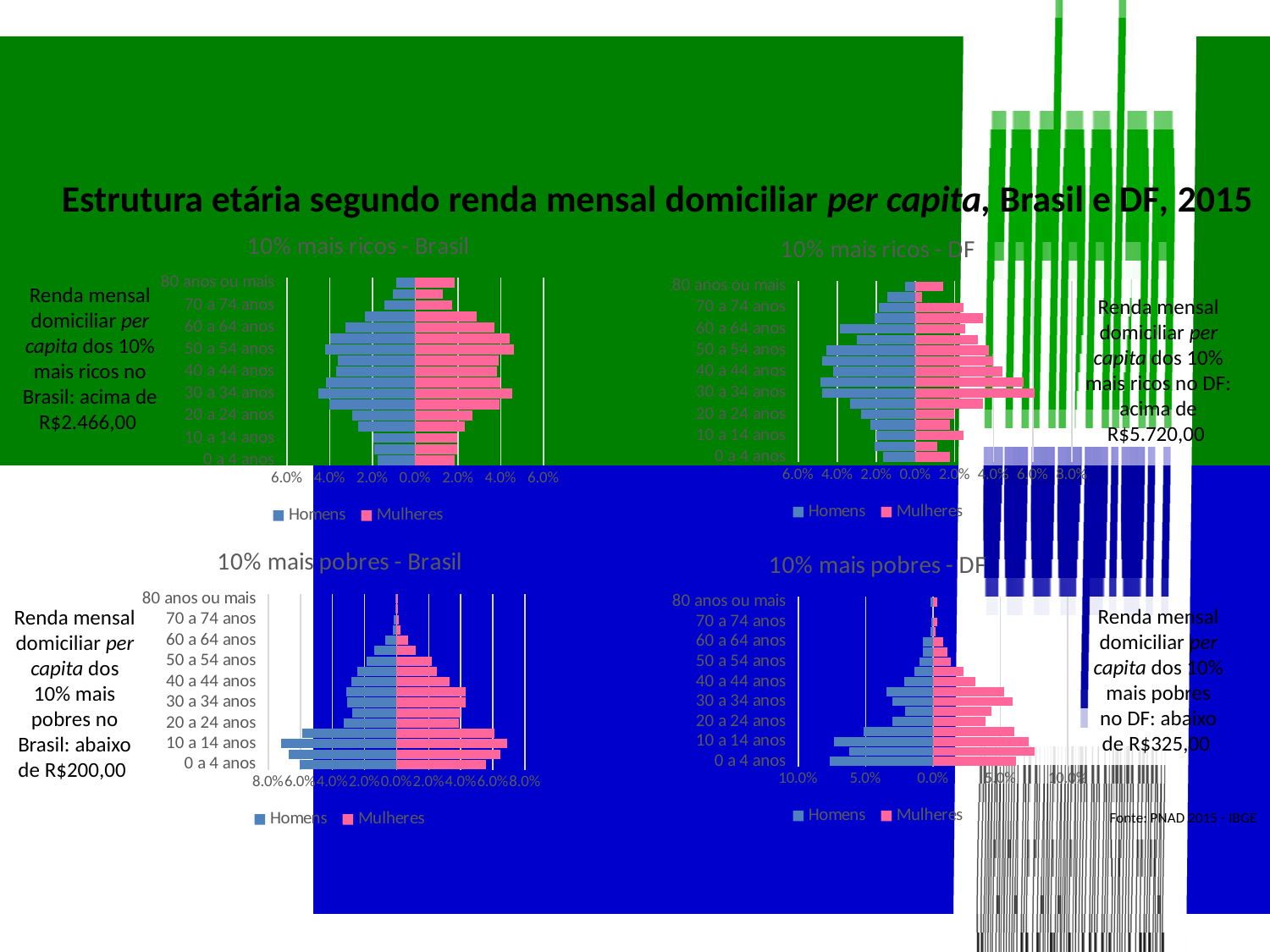

# Estrutura etária segundo renda mensal domiciliar per capita, Brasil e DF, 2015

### Chart: 10% mais ricos - Brasil

| Category | Homens  | Mulheres |
|---|---|---|
| 0 a 4 anos | -0.0178 | 0.0185 |
| 5 a 9 anos | -0.0192 | 0.0197 |
|  10 a 14 anos | -0.0196 | 0.0198 |
|  15 a 19 anos | -0.0269 | 0.0233 |
|  20 a 24 anos | -0.0297 | 0.0267 |
|  25 a 29 anos | -0.0401 | 0.0394 |
|  30 a 34 anos | -0.0453 | 0.0454 |
|  35 a 39 anos | -0.0419 | 0.0398 |
|  40 a 44 anos | -0.0369 | 0.0383 |
|  45 a 49 anos | -0.0364 | 0.0391 |
|  50 a 54 anos | -0.042 | 0.0461 |
|  55 a 59 anos | -0.04 | 0.0441 |
|  60 a 64 anos | -0.0328 | 0.0369 |
|  65 a 69 anos | -0.0237 | 0.0286 |
|  70 a 74 anos | -0.0144 | 0.0171 |
|  75 a 79 anos | -0.0105 | 0.0129 |
|  80 anos ou mais | -0.0088 | 0.0183 |

### Chart: 10% mais ricos - DF

| Category | Homens  | Mulheres |
|---|---|---|
| 0 a 4 anos | -0.0166 | 0.0177 |
| 5 a 9 anos | -0.0211 | 0.0111 |
|  10 a 14 anos | -0.02 | 0.0244 |
|  15 a 19 anos | -0.0233 | 0.0177 |
|  20 a 24 anos | -0.0277 | 0.0199 |
|  25 a 29 anos | -0.0333 | 0.0344 |
|  30 a 34 anos | -0.0477 | 0.061 |
|  35 a 39 anos | -0.0488 | 0.0554 |
|  40 a 44 anos | -0.0421 | 0.0443 |
|  45 a 49 anos | -0.0477 | 0.0399 |
|  50 a 54 anos | -0.0455 | 0.0377 |
|  55 a 59 anos | -0.0299 | 0.0321 |
|  60 a 64 anos | -0.0388 | 0.0255 |
|  65 a 69 anos | -0.0211 | 0.0344 |
|  70 a 74 anos | -0.0188 | 0.0244 |
|  75 a 79 anos | -0.0144 | 0.0033 |
|  80 anos ou mais | -0.0055 | 0.0144 |
Renda mensal domiciliar per capita dos 10% mais ricos no Brasil: acima de R$2.466,00
Renda mensal domiciliar per capita dos 10% mais ricos no DF: acima de R$5.720,00

### Chart: 10% mais pobres - Brasil

| Category | Homens  | Mulheres |
|---|---|---|
| 0 a 4 anos | -0.0606 | 0.0558 |
| 5 a 9 anos | -0.0672 | 0.0648 |
|  10 a 14 anos | -0.0722 | 0.0689 |
|  15 a 19 anos | -0.0587 | 0.0611 |
|  20 a 24 anos | -0.0327 | 0.0386 |
|  25 a 29 anos | -0.0277 | 0.0397 |
|  30 a 34 anos | -0.0306 | 0.043 |
|  35 a 39 anos | -0.0316 | 0.0431 |
|  40 a 44 anos | -0.0281 | 0.0332 |
|  45 a 49 anos | -0.0246 | 0.0252 |
|  50 a 54 anos | -0.0186 | 0.0221 |
|  55 a 59 anos | -0.0141 | 0.0118 |
|  60 a 64 anos | -0.0072 | 0.0073 |
|  65 a 69 anos | -0.0022 | 0.0026 |
|  70 a 74 anos | -0.0016 | 0.0014 |
|  75 a 79 anos | -0.0009 | 0.001 |
|  80 anos ou mais | -0.0006 | 0.001 |

### Chart: 10% mais pobres - DF

| Category | Homens  | Mulheres |
|---|---|---|
| 0 a 4 anos | -0.0764 | 0.0614 |
| 5 a 9 anos | -0.0624 | 0.0754 |
|  10 a 14 anos | -0.0732 | 0.0711 |
|  15 a 19 anos | -0.0517 | 0.0603 |
|  20 a 24 anos | -0.0301 | 0.0387 |
|  25 a 29 anos | -0.0205 | 0.0431 |
|  30 a 34 anos | -0.0301 | 0.0592 |
|  35 a 39 anos | -0.0344 | 0.0527 |
|  40 a 44 anos | -0.0215 | 0.0312 |
|  45 a 49 anos | -0.014 | 0.0226 |
|  50 a 54 anos | -0.0097 | 0.0129 |
|  55 a 59 anos | -0.0075 | 0.0108 |
|  60 a 64 anos | -0.0075 | 0.0075 |
|  65 a 69 anos | -0.0021 | 0.0022 |
|  70 a 74 anos | -0.0011 | 0.0032 |
|  75 a 79 anos | 0.0 | 0.0 |
|  80 anos ou mais | -0.0021 | 0.0032 |
Renda mensal domiciliar per capita dos 10% mais pobres no DF: abaixo de R$325,00
Renda mensal domiciliar per capita dos 10% mais pobres no Brasil: abaixo de R$200,00
Fonte: PNAD 2015 - IBGE